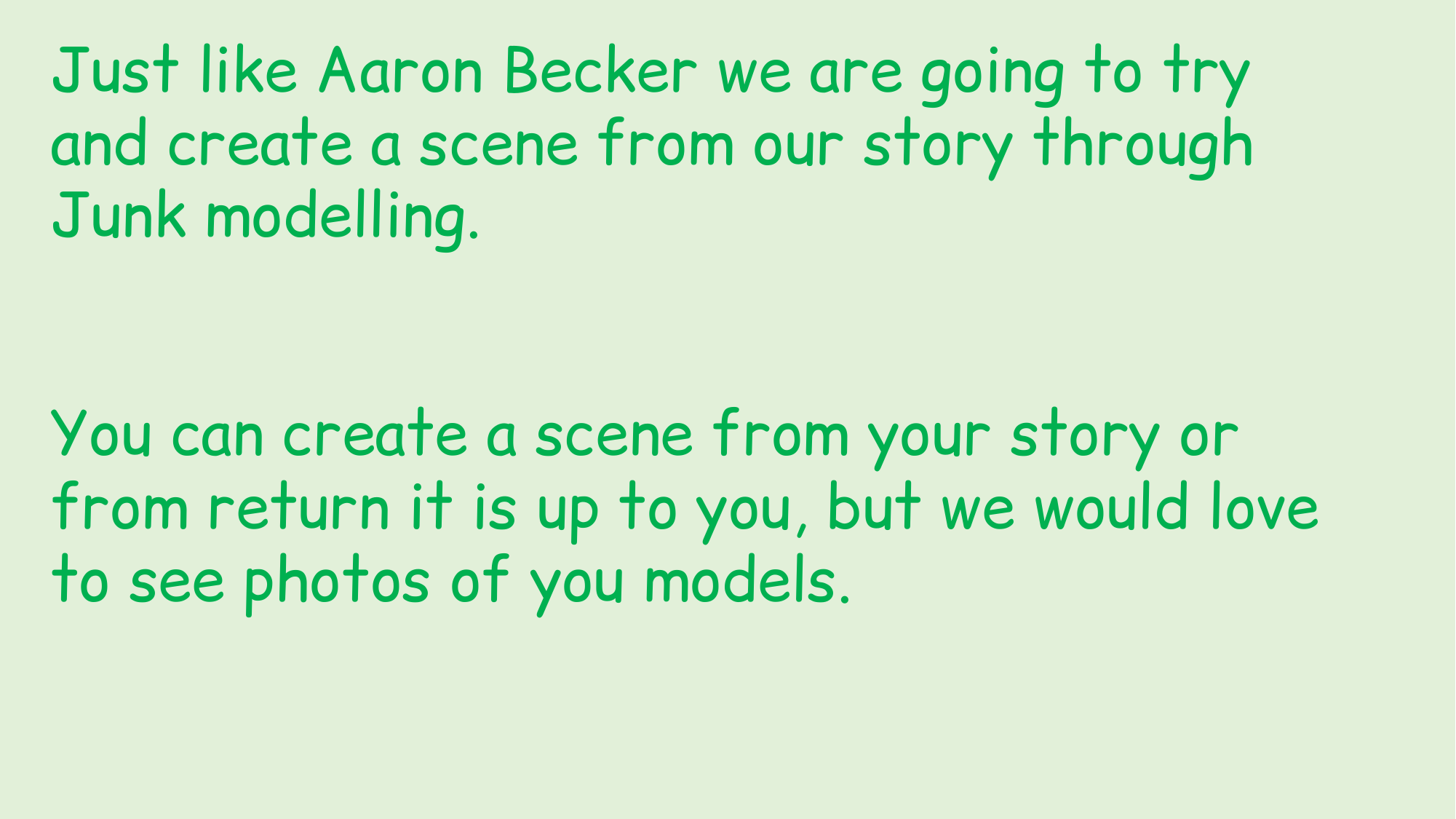

Just like Aaron Becker we are going to try and create a scene from our story through Junk modelling.

You can create a scene from your story or from return it is up to you, but we would love to see photos of you models.